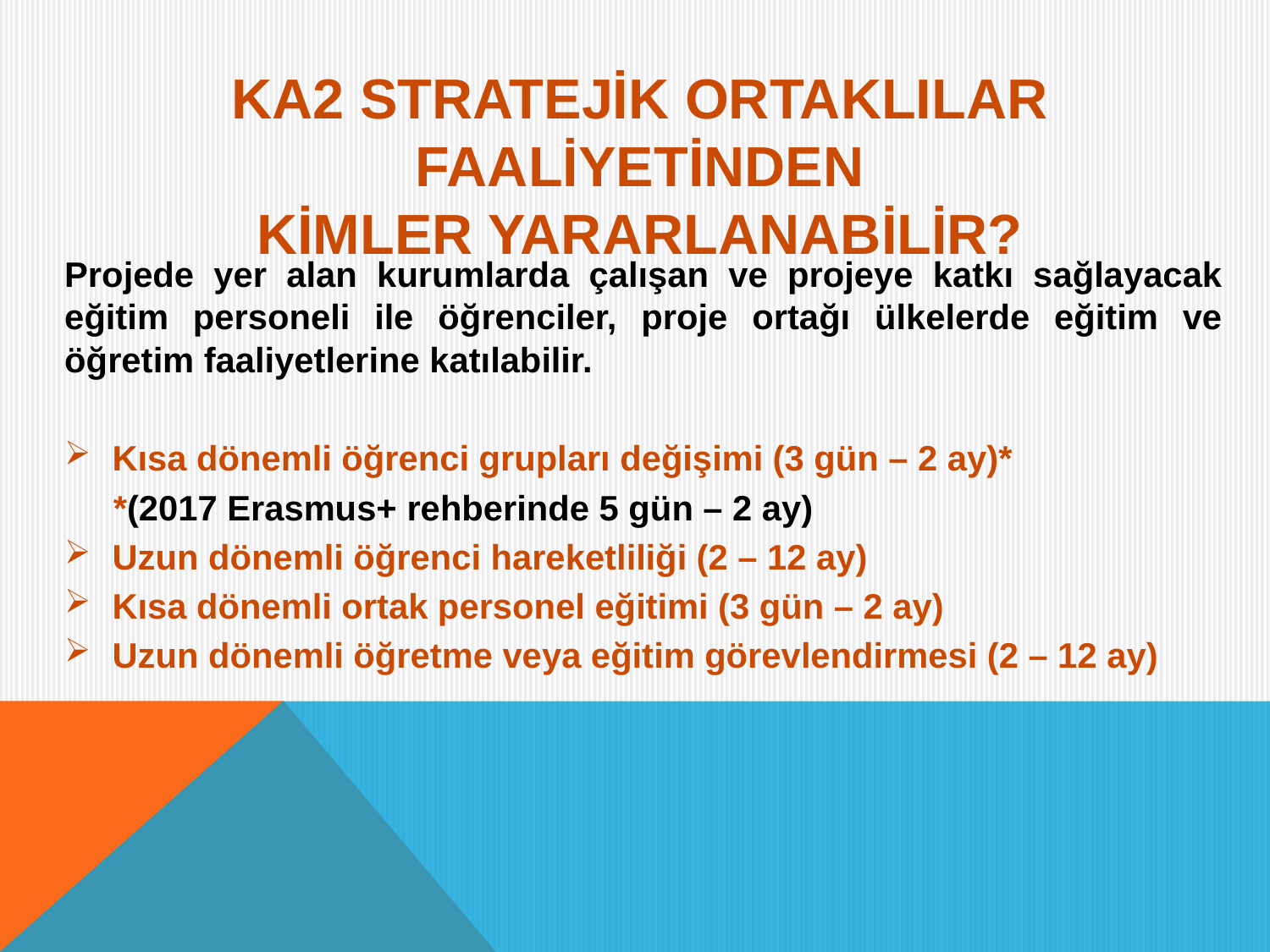

KA2 STRATEJİK ORTAKLILAR FAALİYETİNDEN
KİMLER YARARLANABİLİR?
Projede yer alan kurumlarda çalışan ve projeye katkı sağlayacak eğitim personeli ile öğrenciler, proje ortağı ülkelerde eğitim ve öğretim faaliyetlerine katılabilir.

Kısa dönemli öğrenci grupları değişimi (3 gün – 2 ay)*
     *(2017 Erasmus+ rehberinde 5 gün – 2 ay)
Uzun dönemli öğrenci hareketliliği (2 – 12 ay)
Kısa dönemli ortak personel eğitimi (3 gün – 2 ay)
Uzun dönemli öğretme veya eğitim görevlendirmesi (2 – 12 ay)